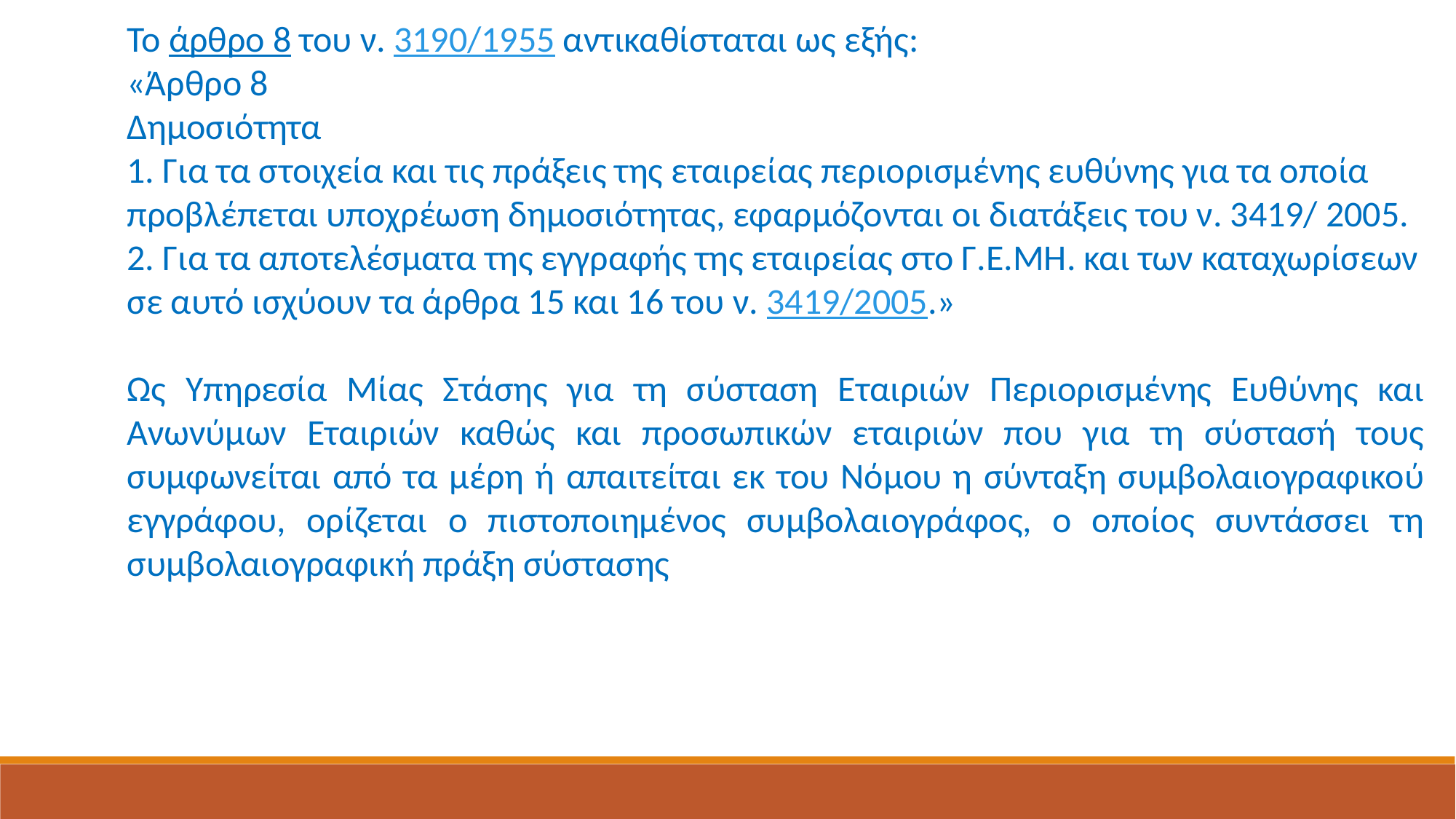

Το άρθρο 8 του ν. 3190/1955 αντικαθίσταται ως εξής:
«Άρθρο 8
Δημοσιότητα
1. Για τα στοιχεία και τις πράξεις της εταιρείας περιορισμένης ευθύνης για τα οποία προβλέπεται υποχρέωση δημοσιότητας, εφαρμόζονται οι διατάξεις του ν. 3419/ 2005.
2. Για τα αποτελέσματα της εγγραφής της εταιρείας στο Γ.Ε.ΜΗ. και των καταχωρίσεων σε αυτό ισχύουν τα άρθρα 15 και 16 του ν. 3419/2005.»

Ως Υπηρεσία Μίας Στάσης για τη σύσταση Εταιριών Περιορισμένης Ευθύνης και Ανωνύμων Εταιριών καθώς και προσωπικών εταιριών που για τη σύστασή τους συμφωνείται από τα μέρη ή απαιτείται εκ του Νόμου η σύνταξη συμβολαιογραφικού εγγράφου, ορίζεται ο πιστοποιημένος συμβολαιογράφος, ο οποίος συντάσσει τη συμβολαιογραφική πράξη σύστασης